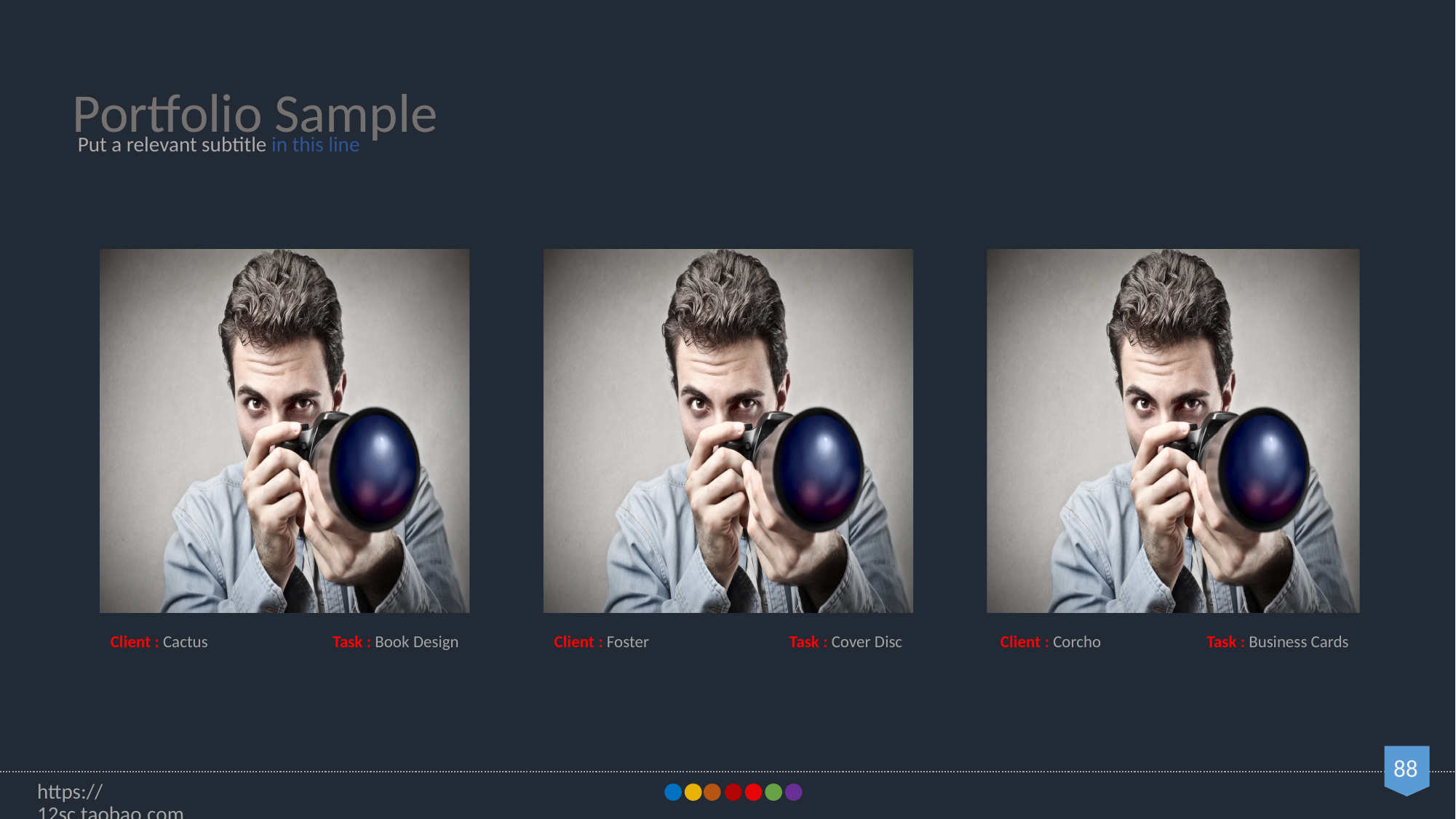

Portfolio Sample
Put a relevant subtitle in this line

Client : Cactus
Task : Book Design
Client : Foster
Task : Cover Disc
Client : Corcho
Task : Business Cards

88
https://12sc.taobao.com